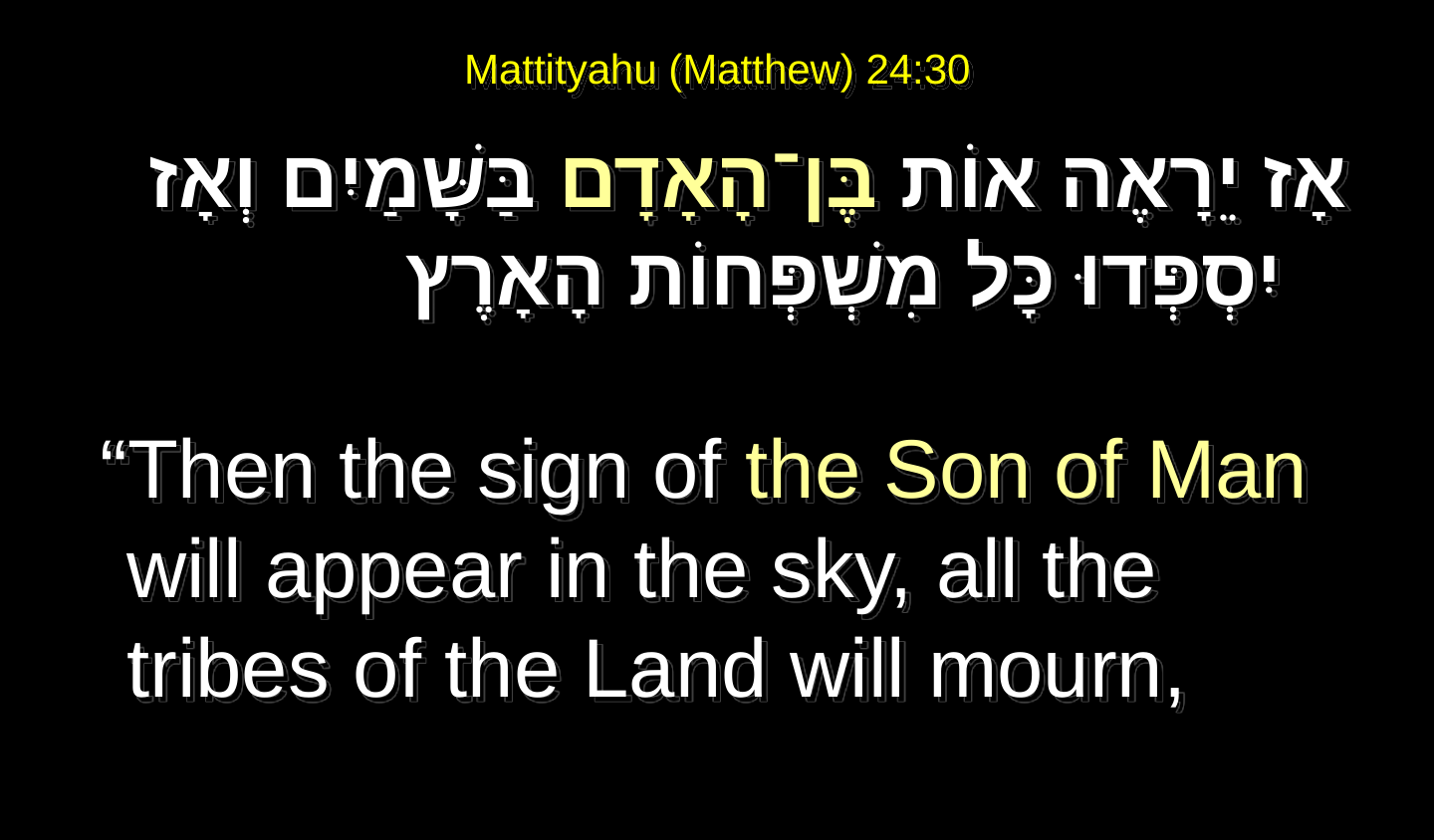

# Mattityahu (Matthew) 24:30
אָז יֵרָאֶה אוֹת בֶּן־הָאָדָם בַּשָּׁמַיִם וְאָז יִסְפְּדוּ כָּל מִשְׁפְּחוֹת הָאָרֶץ

 “Then the sign of the Son of Man will appear in the sky, all the tribes of the Land will mourn,